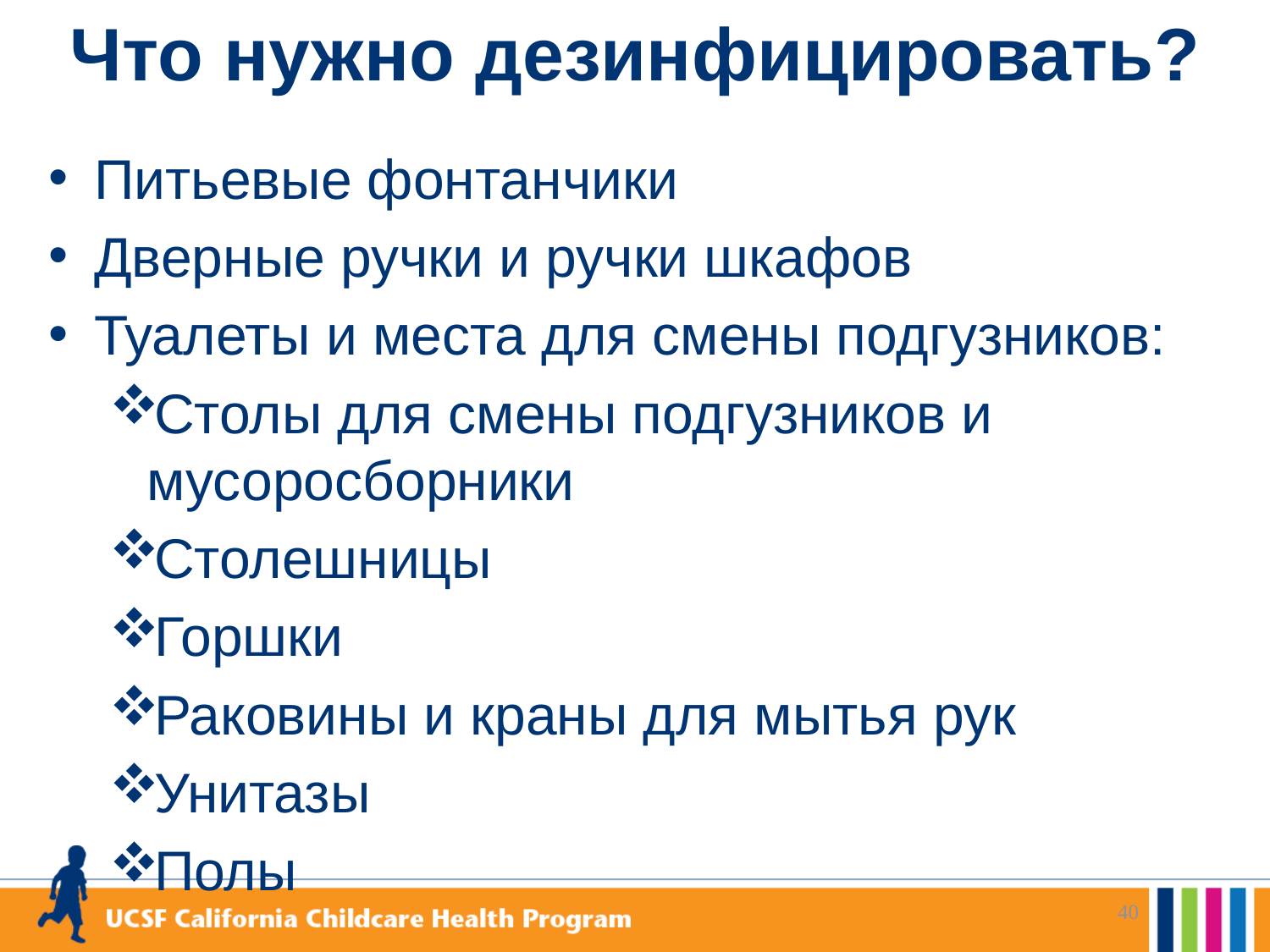

# Что нужно дезинфицировать?
Питьевые фонтанчики
Дверные ручки и ручки шкафов
Туалеты и места для смены подгузников:
Столы для смены подгузников и мусоросборники
Столешницы
Горшки
Раковины и краны для мытья рук
Унитазы
Полы

40